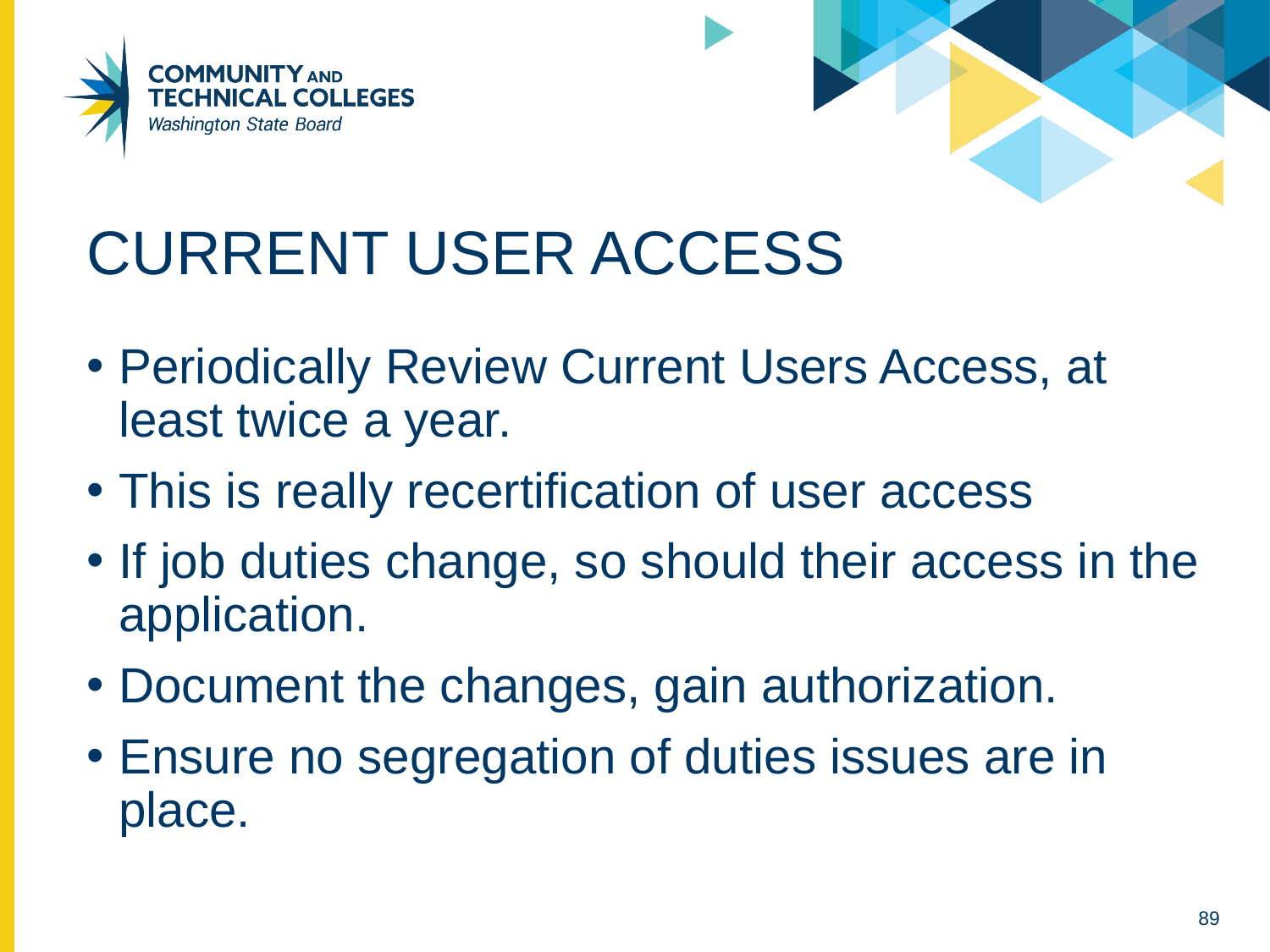

# Current User Access
Periodically Review Current Users Access, at least twice a year.
This is really recertification of user access
If job duties change, so should their access in the application.
Document the changes, gain authorization.
Ensure no segregation of duties issues are in place.
89